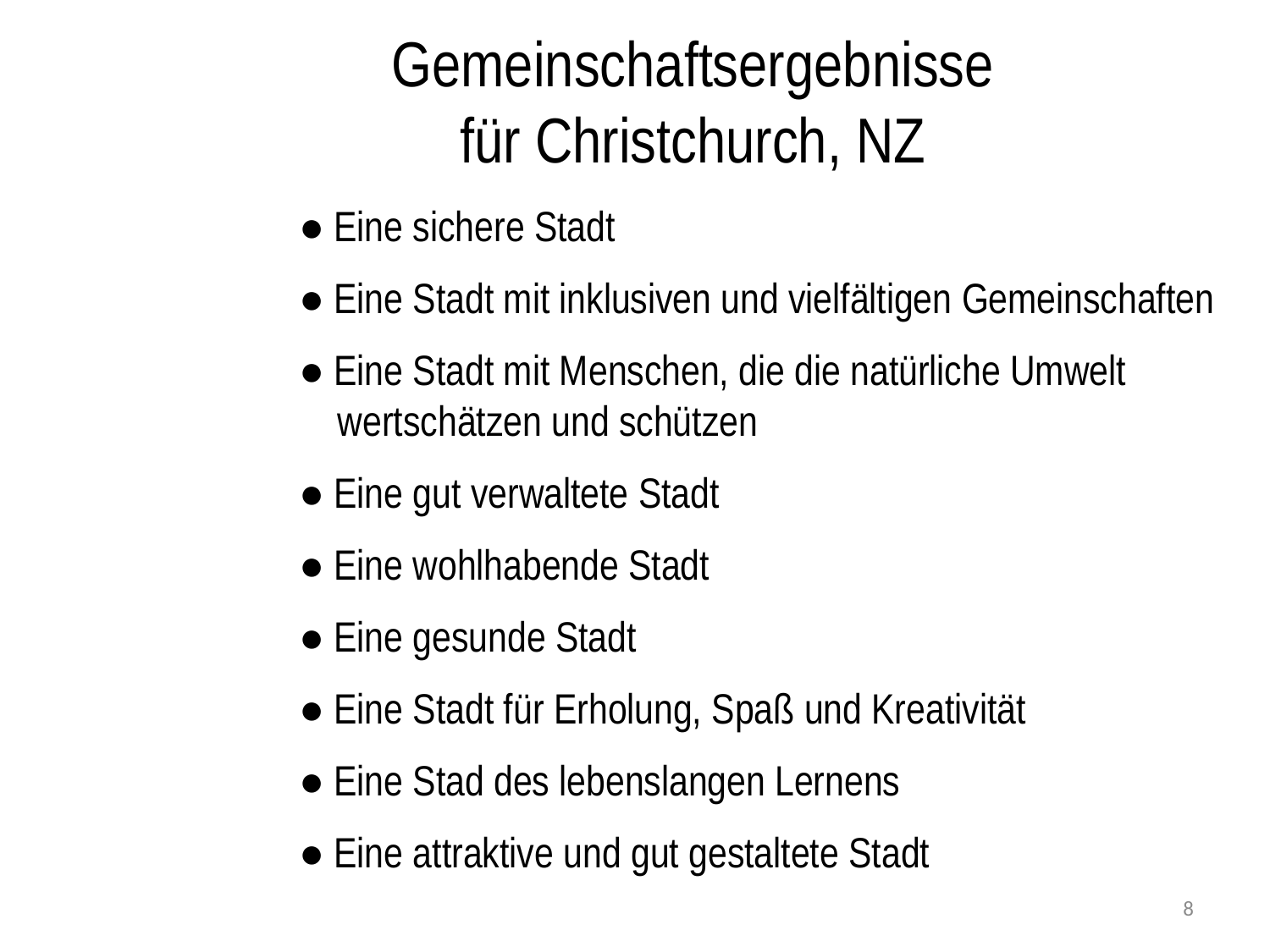

Gemeinschaftsergebnisse
für Christchurch, NZ
● Eine sichere Stadt
● Eine Stadt mit inklusiven und vielfältigen Gemeinschaften
● Eine Stadt mit Menschen, die die natürliche Umwelt
    wertschätzen und schützen
● Eine gut verwaltete Stadt
● Eine wohlhabende Stadt
● Eine gesunde Stadt
● Eine Stadt für Erholung, Spaß und Kreativität
● Eine Stad des lebenslangen Lernens
● Eine attraktive und gut gestaltete Stadt

8